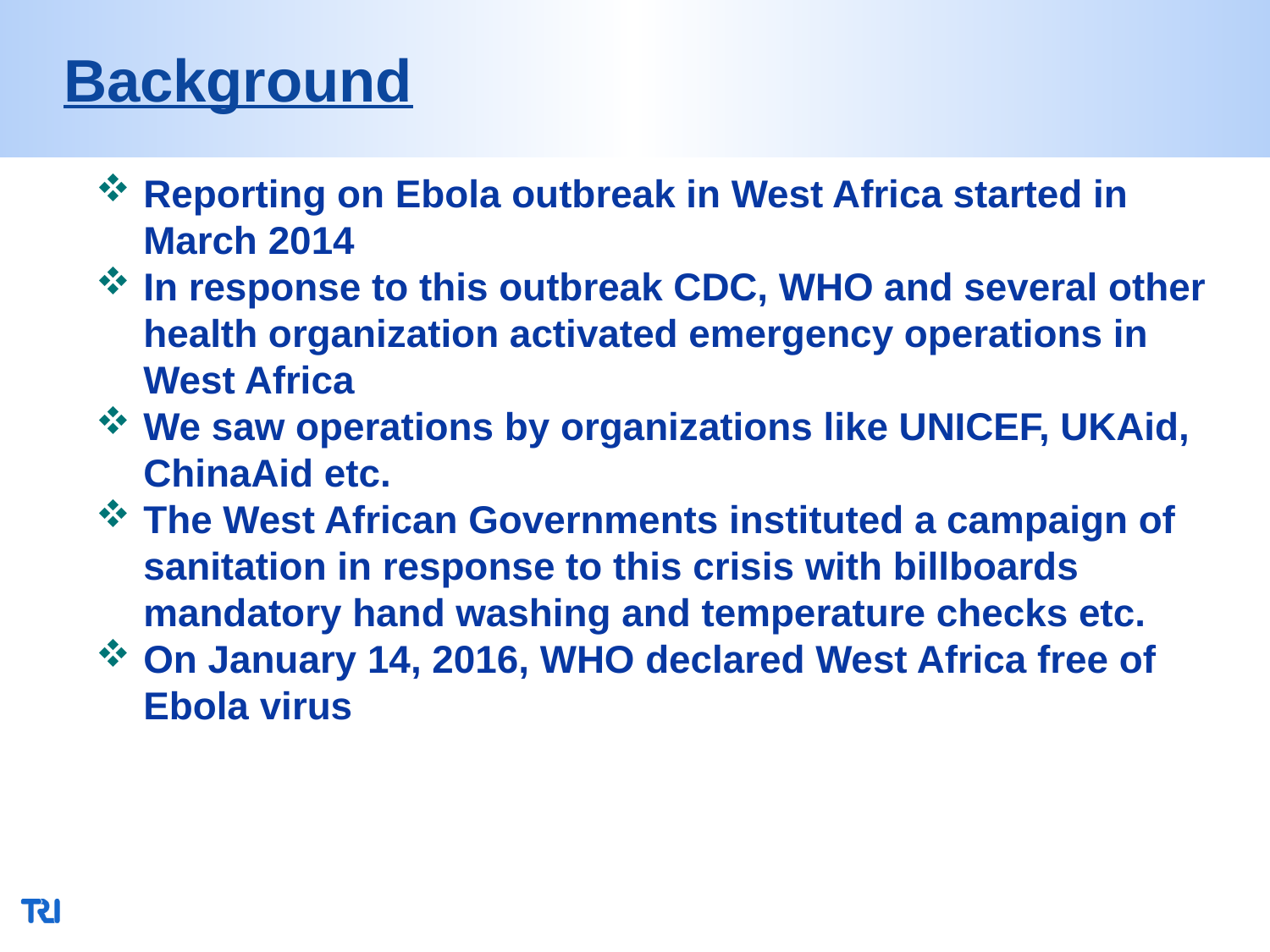

# Background
Reporting on Ebola outbreak in West Africa started in March 2014
In response to this outbreak CDC, WHO and several other health organization activated emergency operations in West Africa
We saw operations by organizations like UNICEF, UKAid, ChinaAid etc.
The West African Governments instituted a campaign of sanitation in response to this crisis with billboards mandatory hand washing and temperature checks etc.
On January 14, 2016, WHO declared West Africa free of Ebola virus